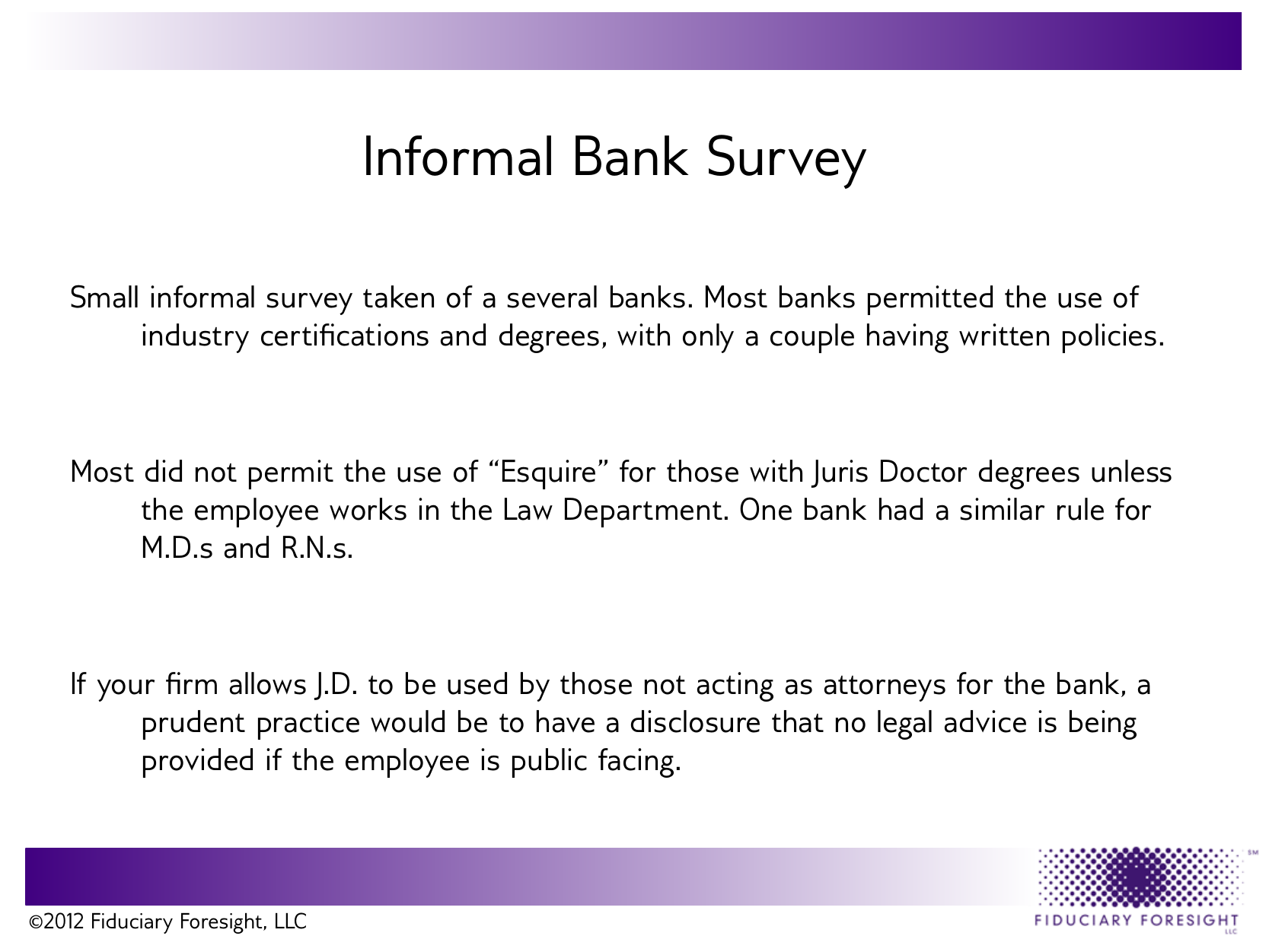

# Informal Bank Survey

Small informal survey taken of a several banks. Most banks permitted the use of industry certifications and degrees, with only a couple having written policies.

Most did not permit the use of “Esquire” for those with Juris Doctor degrees unless the employee works in the Law Department. One bank had a similar rule for M.D.s and R.N.s.

If your firm allows J.D. to be used by those not acting as attorneys for the bank, a prudent practice would be to have a disclosure that no legal advice is being provided if the employee is public facing.